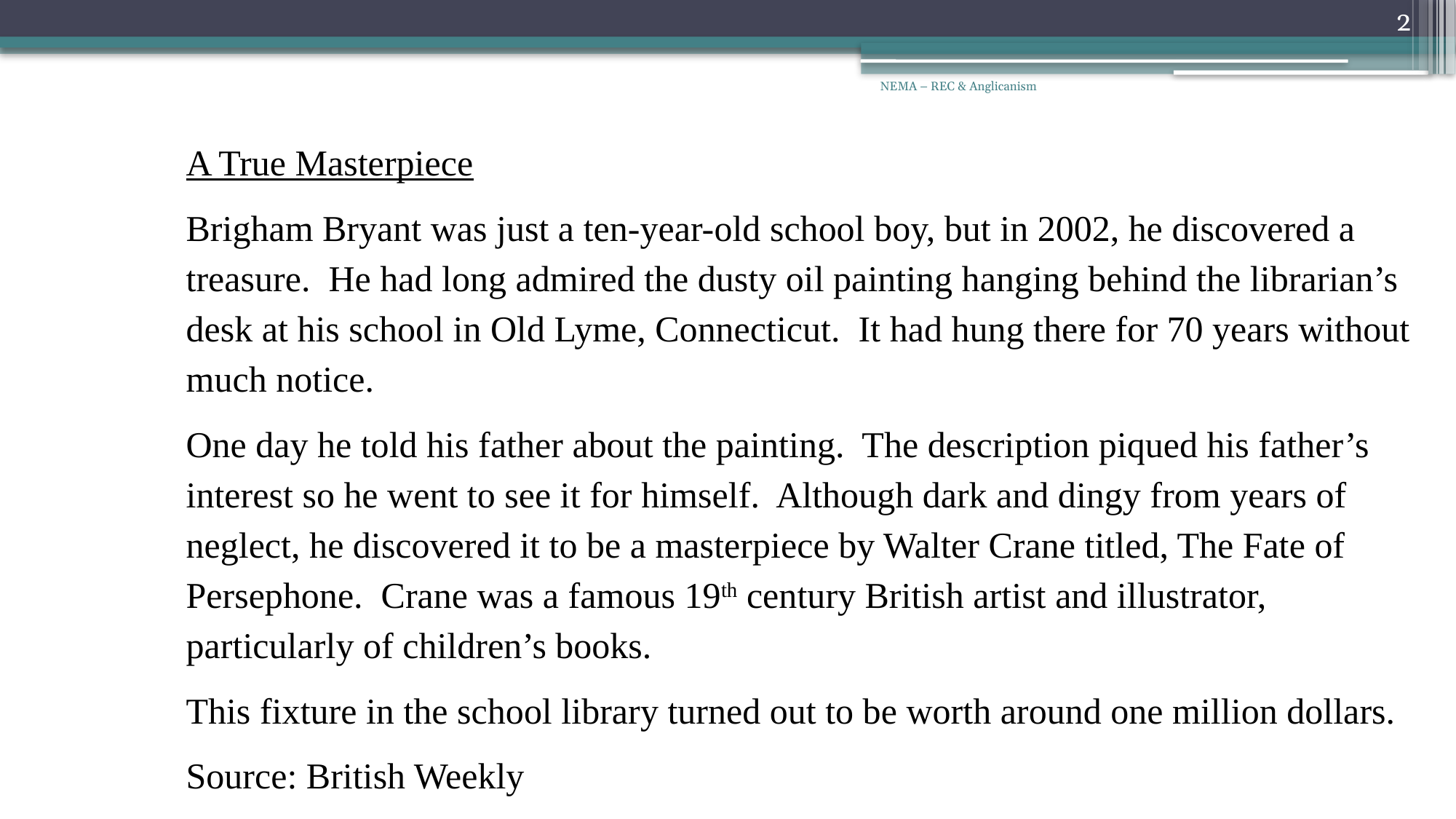

2
NEMA – REC & Anglicanism
A True Masterpiece
Brigham Bryant was just a ten-year-old school boy, but in 2002, he discovered a treasure.  He had long admired the dusty oil painting hanging behind the librarian’s desk at his school in Old Lyme, Connecticut.  It had hung there for 70 years without much notice.
One day he told his father about the painting.  The description piqued his father’s interest so he went to see it for himself.  Although dark and dingy from years of neglect, he discovered it to be a masterpiece by Walter Crane titled, The Fate of Persephone.  Crane was a famous 19th century British artist and illustrator, particularly of children’s books.
This fixture in the school library turned out to be worth around one million dollars.
Source: British Weekly